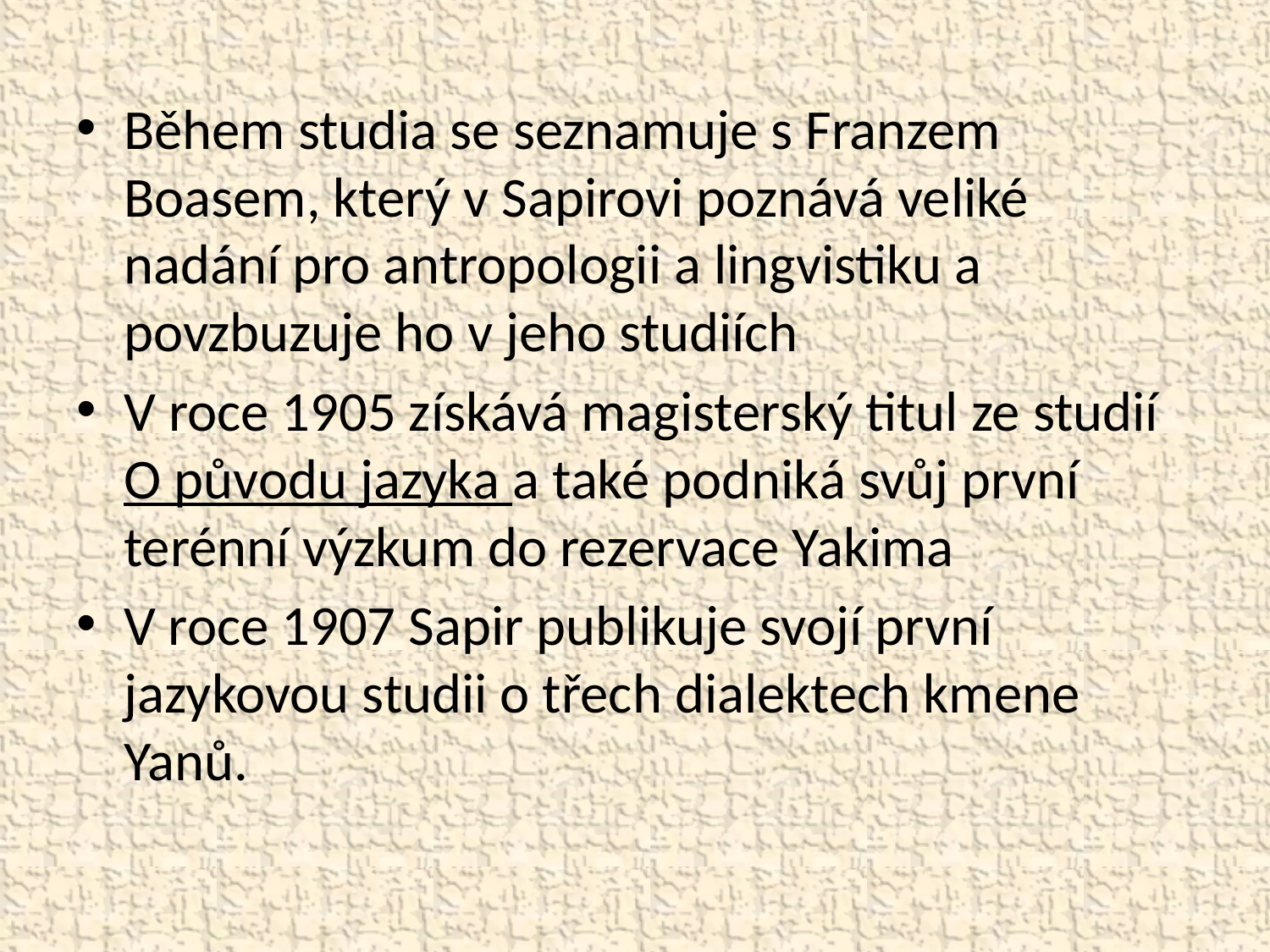

Během studia se seznamuje s Franzem Boasem, který v Sapirovi poznává veliké nadání pro antropologii a lingvistiku a povzbuzuje ho v jeho studiích
V roce 1905 získává magisterský titul ze studií O původu jazyka a také podniká svůj první terénní výzkum do rezervace Yakima
V roce 1907 Sapir publikuje svojí první jazykovou studii o třech dialektech kmene Yanů.